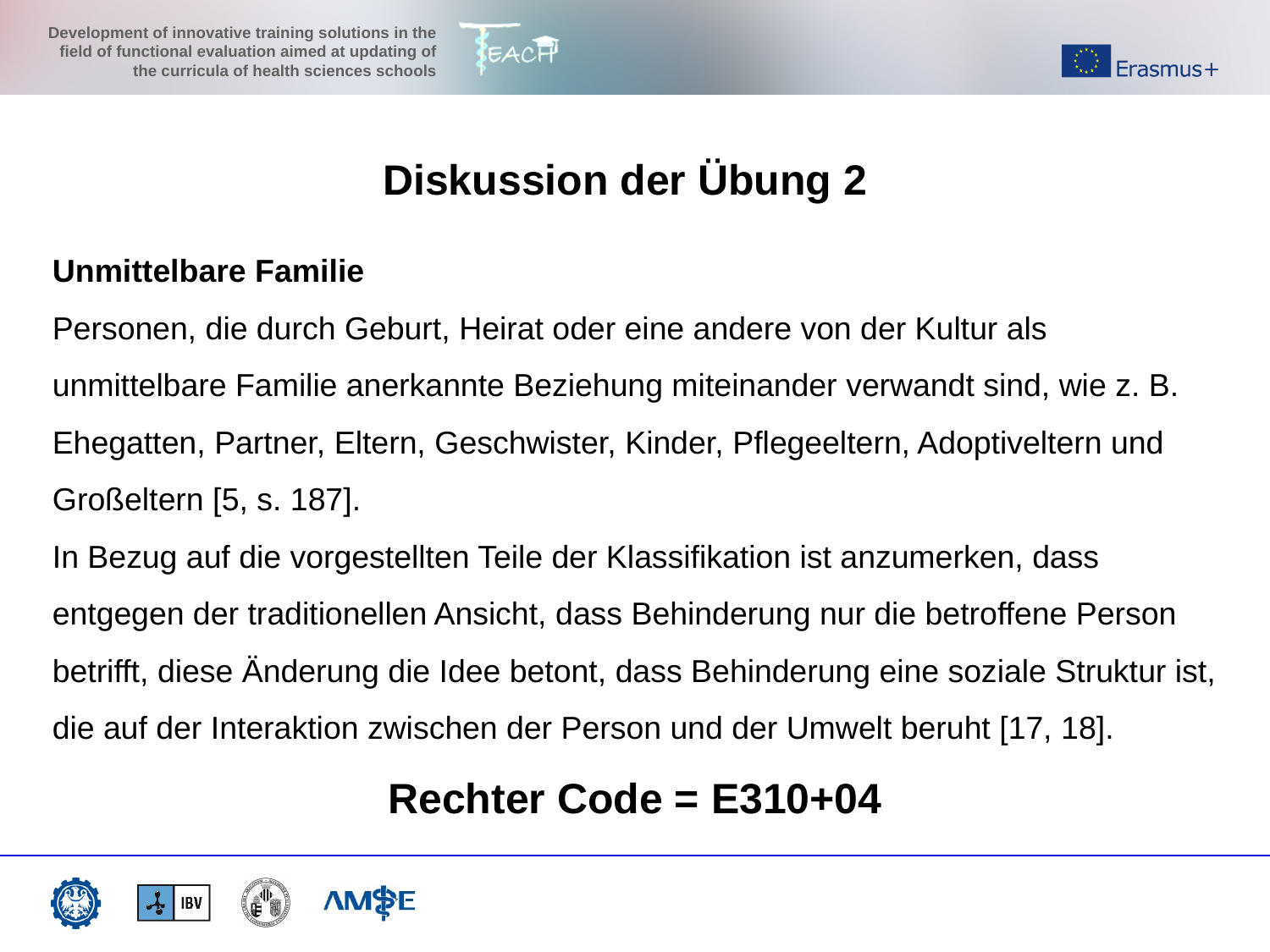

Diskussion der Übung 2
Unmittelbare Familie
Personen, die durch Geburt, Heirat oder eine andere von der Kultur als unmittelbare Familie anerkannte Beziehung miteinander verwandt sind, wie z. B. Ehegatten, Partner, Eltern, Geschwister, Kinder, Pflegeeltern, Adoptiveltern und Großeltern [5, s. 187].
In Bezug auf die vorgestellten Teile der Klassifikation ist anzumerken, dass entgegen der traditionellen Ansicht, dass Behinderung nur die betroffene Person betrifft, diese Änderung die Idee betont, dass Behinderung eine soziale Struktur ist, die auf der Interaktion zwischen der Person und der Umwelt beruht [17, 18].
Rechter Code = E310+04